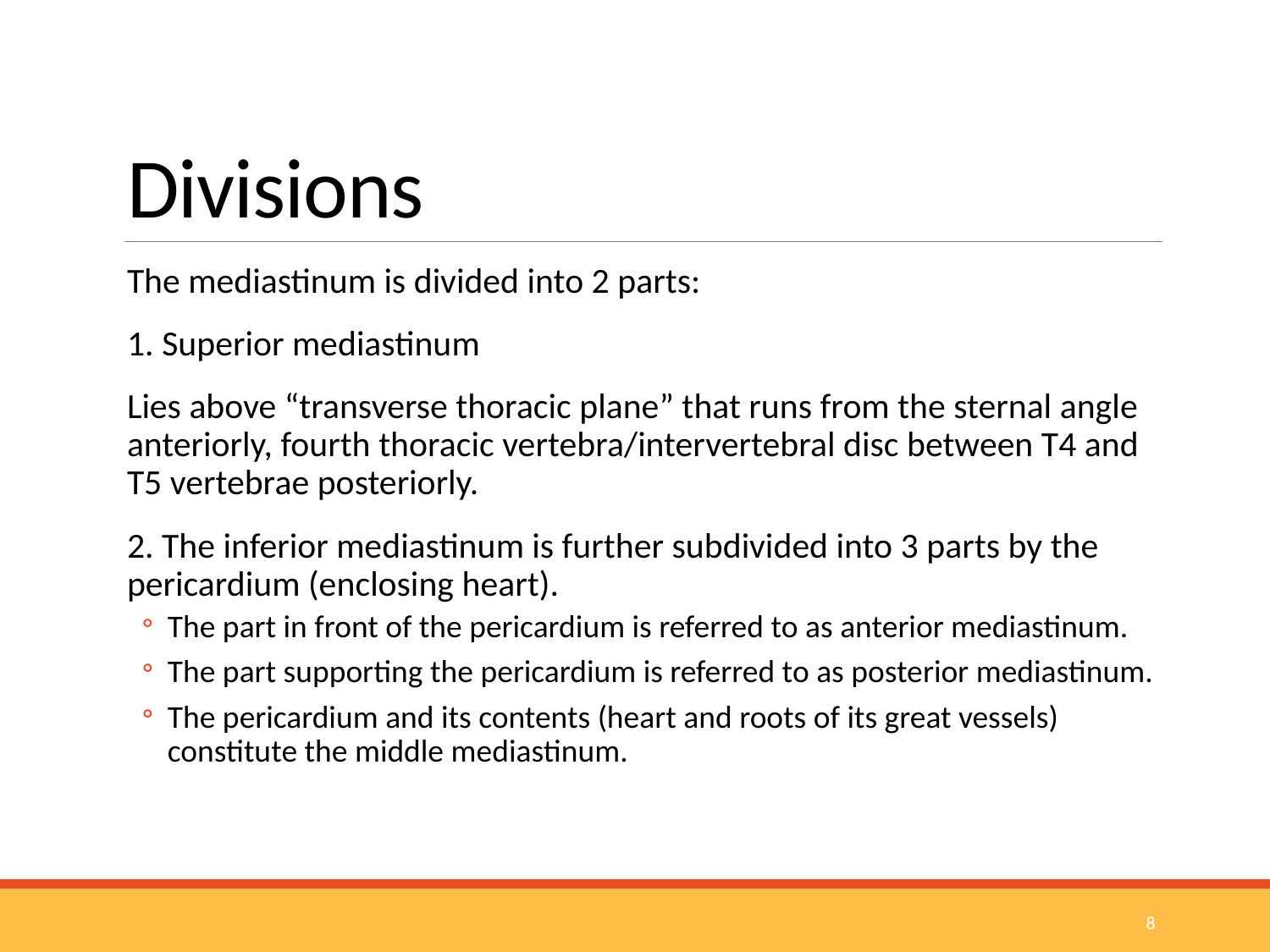

# Divisions
The mediastinum is divided into 2 parts:
1. Superior mediastinum
Lies above “transverse thoracic plane” that runs from the sternal angle anteriorly, fourth thoracic vertebra/intervertebral disc between T4 and T5 vertebrae posteriorly.
2. The inferior mediastinum is further subdivided into 3 parts by the pericardium (enclosing heart).
The part in front of the pericardium is referred to as anterior mediastinum.
The part supporting the pericardium is referred to as posterior mediastinum.
The pericardium and its contents (heart and roots of its great vessels) constitute the middle mediastinum.

8